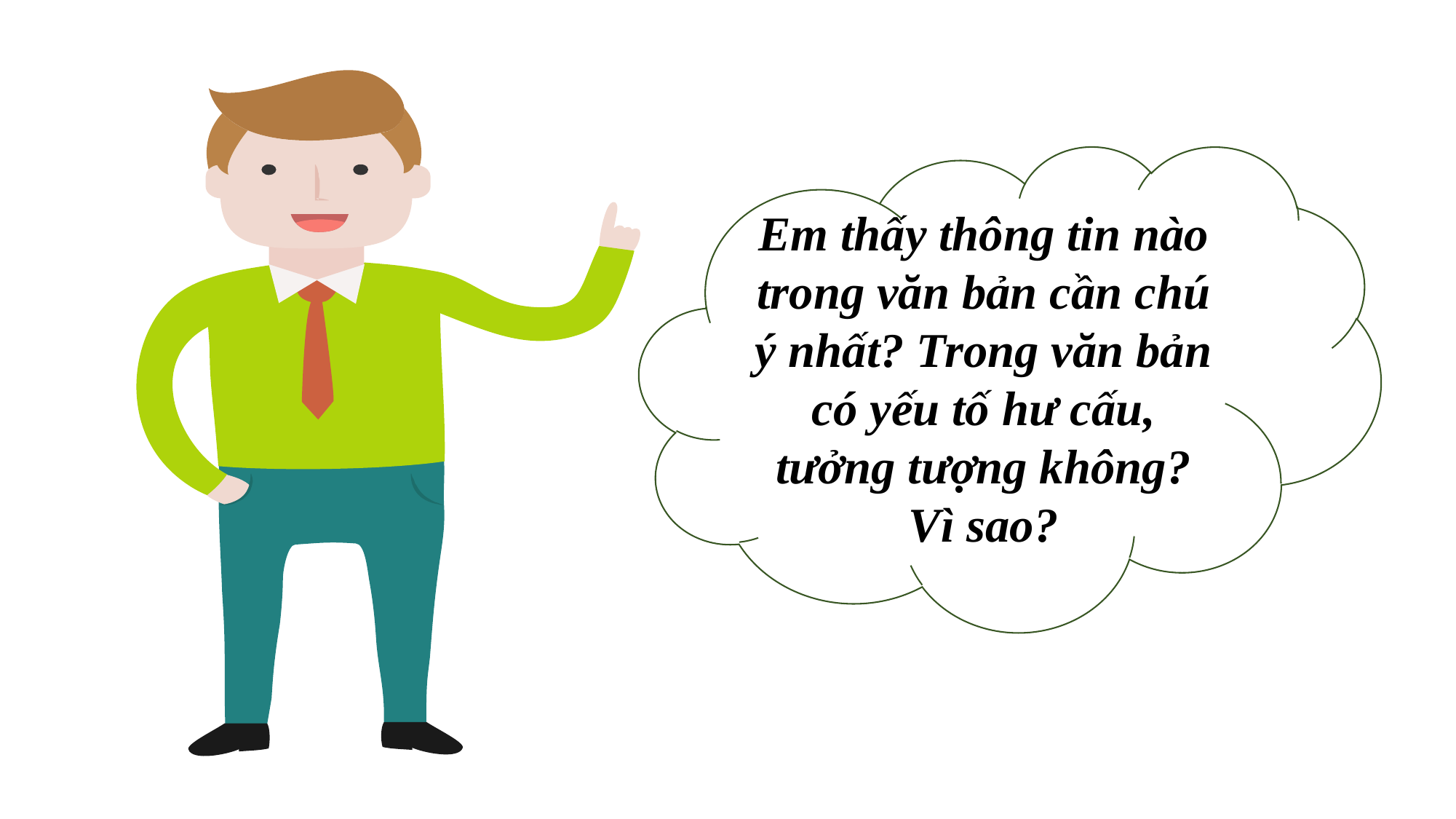

Giáo án biên soạn bởi Kim Dung 0336032445 https://www.facebook.com/phamkimdung25/ .
Chỉ được phép chia sẻ bởi chủ sở hữu.

Em thấy thông tin nào trong văn bản cần chú ý nhất? Trong văn bản có yếu tố hư cấu, tưởng tượng không? Vì sao?